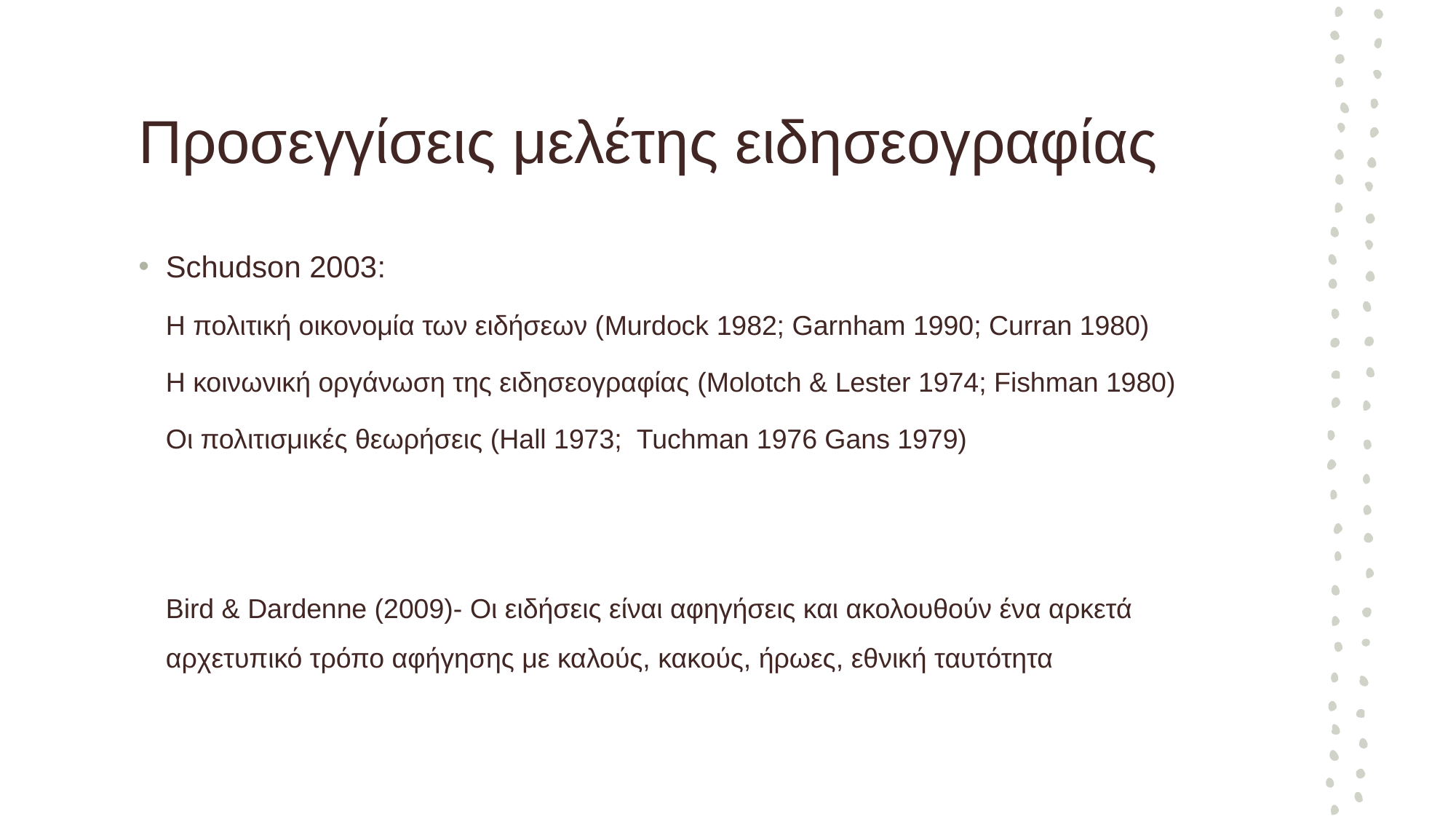

# Προσεγγίσεις μελέτης ειδησεογραφίας
Schudson 2003:
Η πολιτική οικονομία των ειδήσεων (Murdock 1982; Garnham 1990; Curran 1980)
Η κοινωνική οργάνωση της ειδησεογραφίας (Molotch & Lester 1974; Fishman 1980)
Οι πολιτισμικές θεωρήσεις (Hall 1973;  Tuchman 1976 Gans 1979)

Bird & Dardenne (2009)- Οι ειδήσεις είναι αφηγήσεις και ακολουθούν ένα αρκετά αρχετυπικό τρόπο αφήγησης με καλούς, κακούς, ήρωες, εθνική ταυτότητα